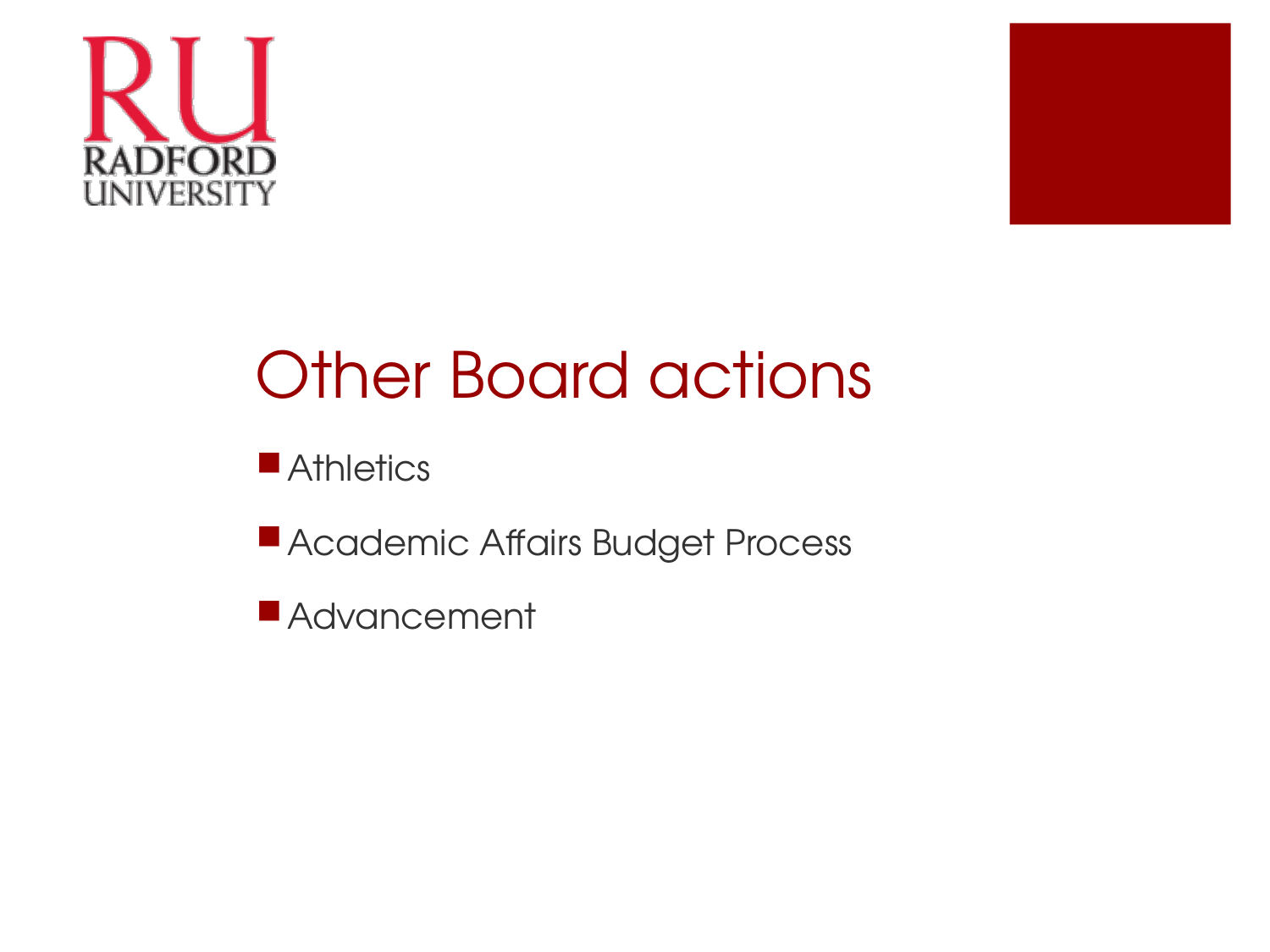

# Other Board actions
Athletics
Academic Affairs Budget Process
Advancement